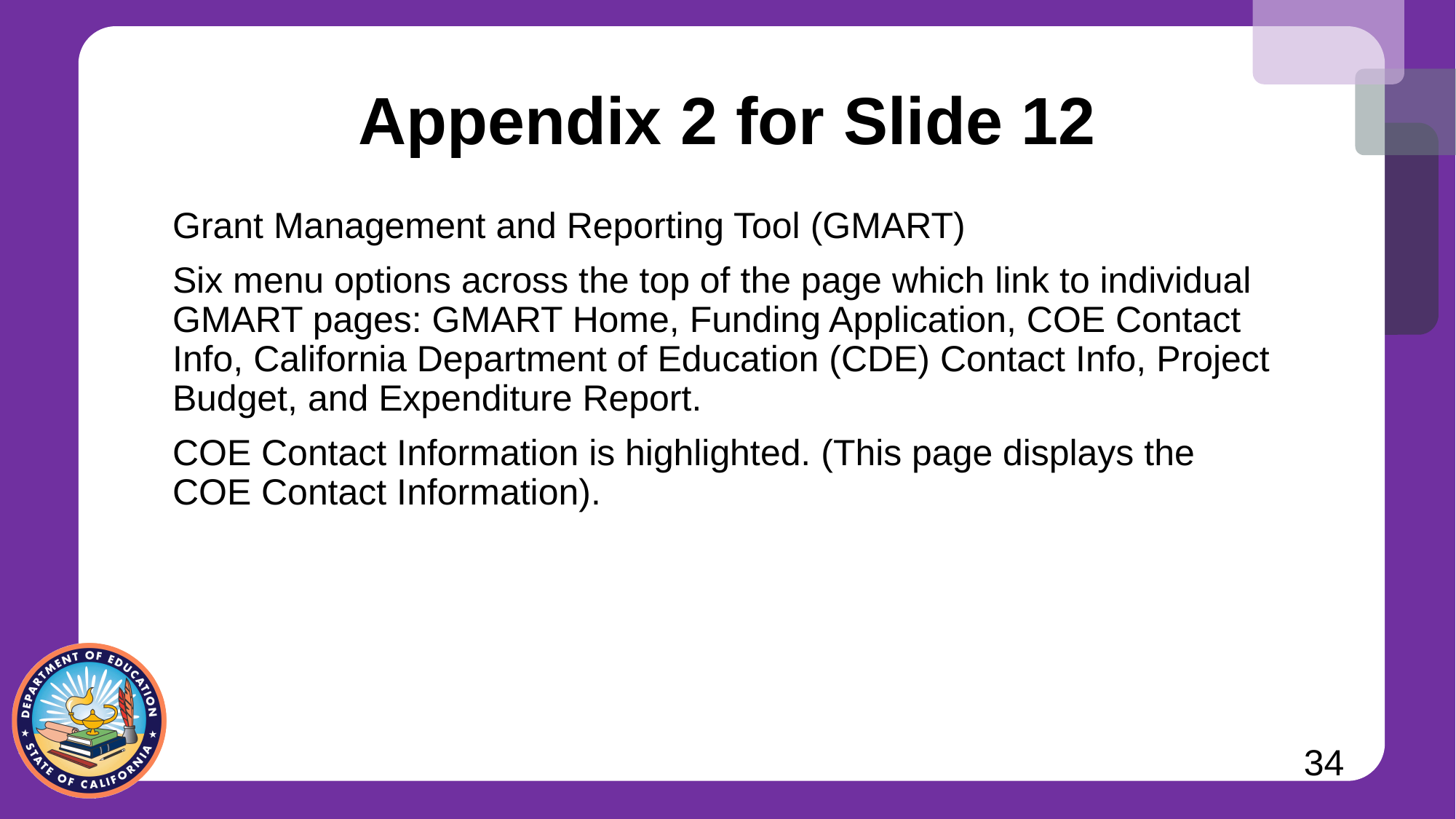

# Appendix 2 for Slide 12
Grant Management and Reporting Tool (GMART)
Six menu options across the top of the page which link to individual GMART pages: GMART Home, Funding Application, COE Contact Info, California Department of Education (CDE) Contact Info, Project Budget, and Expenditure Report.
COE Contact Information is highlighted. (This page displays the COE Contact Information).
34